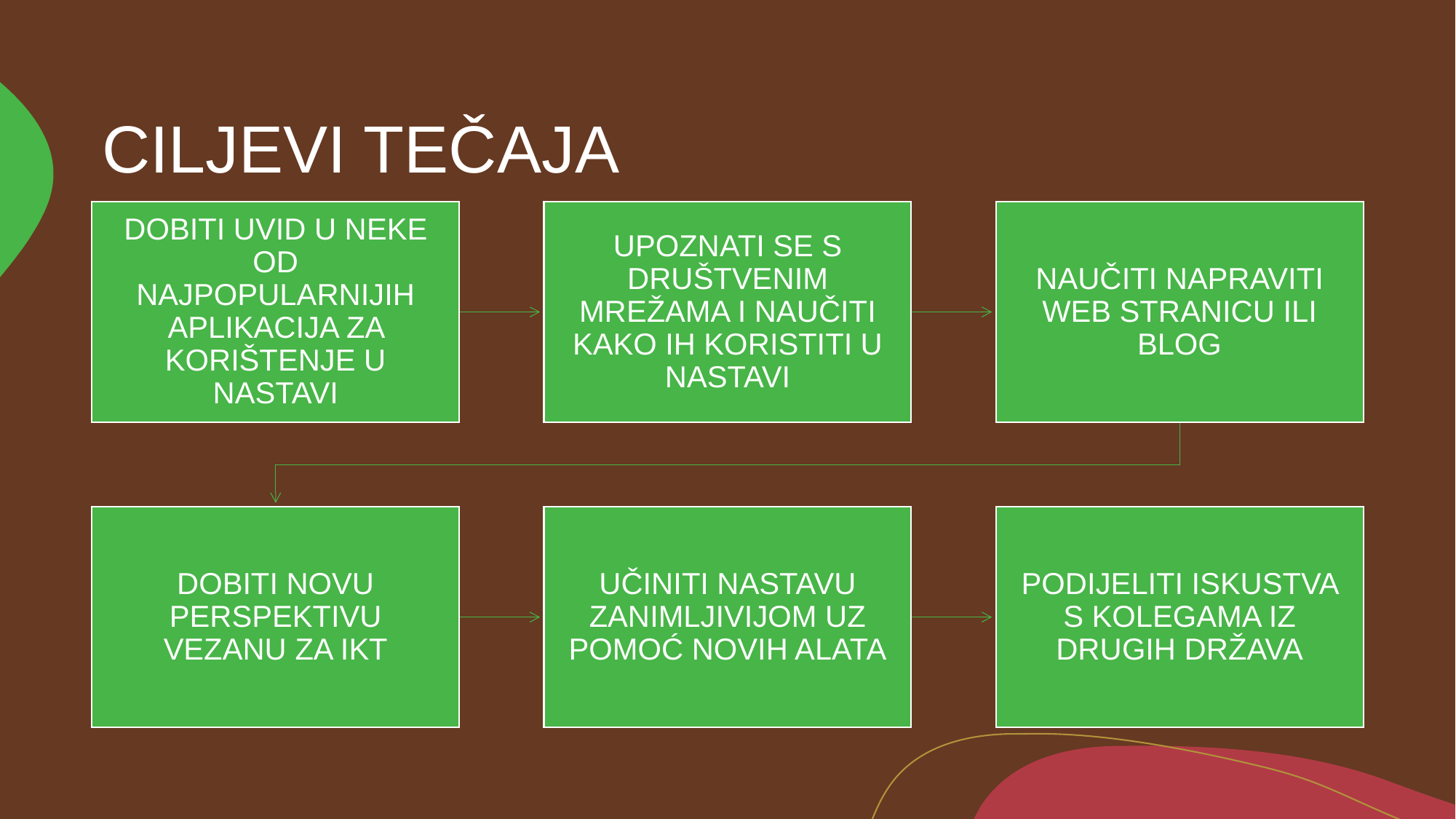

# CILJEVI TEČAJA

DOBITI UVID U NEKE OD NAJPOPULARNIJIH APLIKACIJA ZA KORIŠTENJE U NASTAVI

UPOZNATI SE S DRUŠTVENIM MREŽAMA I NAUČITI KAKO IH KORISTITI U NASTAVI

NAUČITI NAPRAVITI WEB STRANICU ILI BLOG

DOBITI NOVU PERSPEKTIVU VEZANU ZA IKT

UČINITI NASTAVU ZANIMLJIVIJOM UZ POMOĆ NOVIH ALATA
PODIJELITI ISKUSTVA S KOLEGAMA IZ DRUGIH DRŽAVA